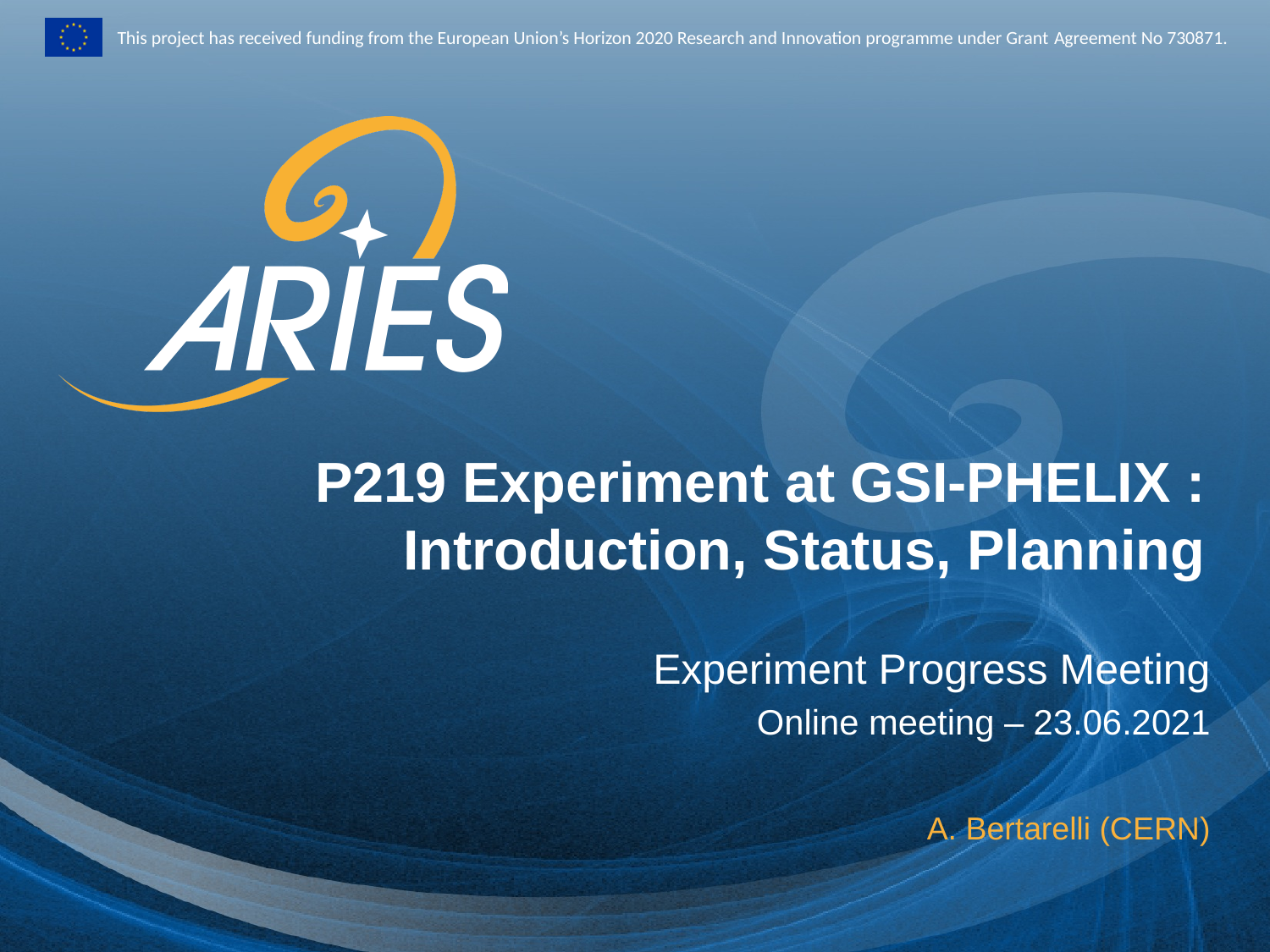

P219 Experiment at GSI-PHELIX : Introduction, Status, Planning

Experiment Progress Meeting
Online meeting – 23.06.2021

A. Bertarelli (CERN)